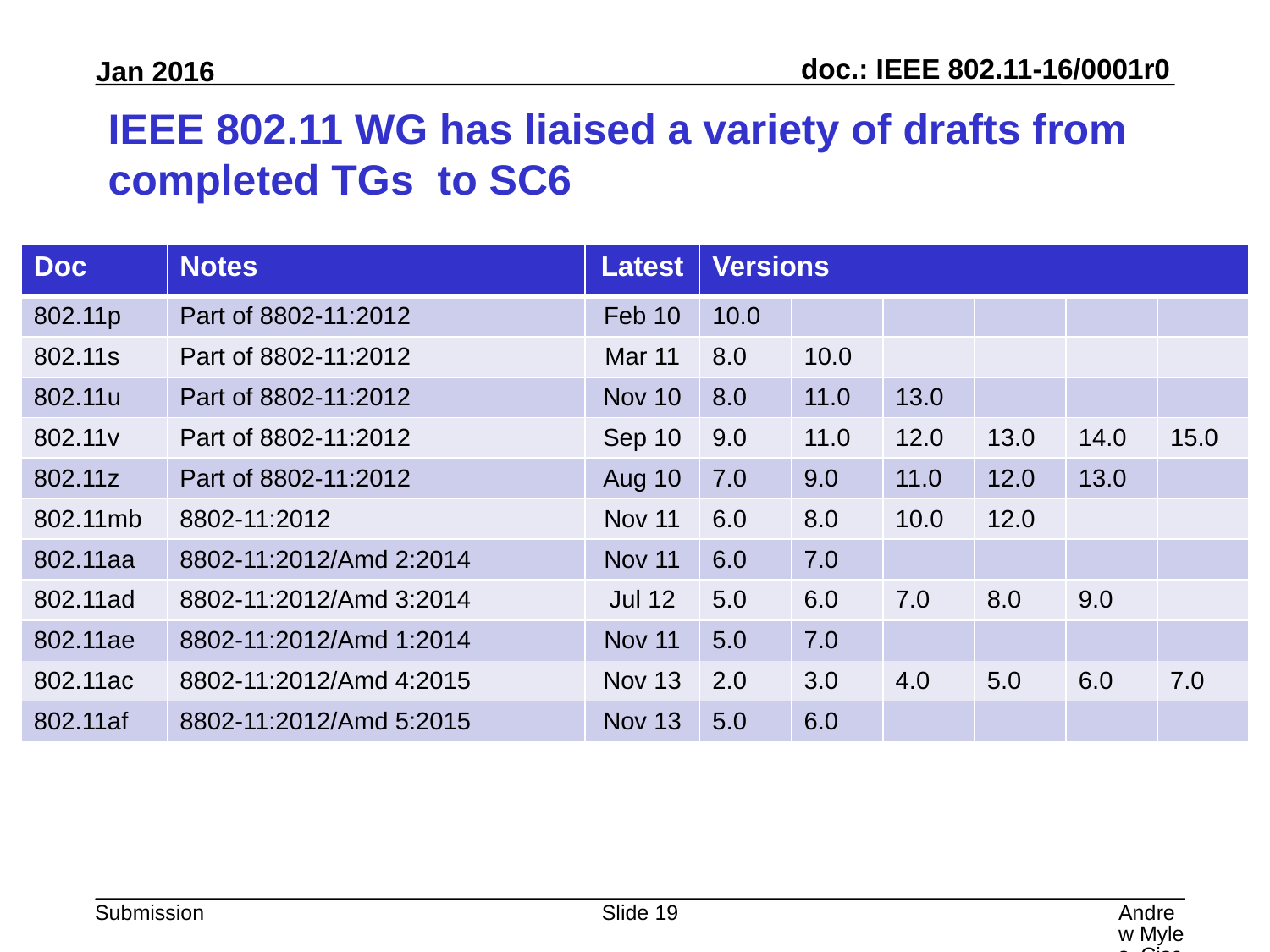

# IEEE 802.11 WG has liaised a variety of drafts from completed TGs  to SC6
| Doc | Notes | Latest | Versions |  |  |  |  |  |
| --- | --- | --- | --- | --- | --- | --- | --- | --- |
| 802.11p | Part of 8802-11:2012 | Feb 10 | 10.0 |  |  |  |  |  |
| 802.11s | Part of 8802-11:2012 | Mar 11 | 8.0 | 10.0 |  |  |  |  |
| 802.11u | Part of 8802-11:2012 | Nov 10 | 8.0 | 11.0 | 13.0 |  |  |  |
| 802.11v | Part of 8802-11:2012 | Sep 10 | 9.0 | 11.0 | 12.0 | 13.0 | 14.0 | 15.0 |
| 802.11z | Part of 8802-11:2012 | Aug 10 | 7.0 | 9.0 | 11.0 | 12.0 | 13.0 |  |
| 802.11mb | 8802-11:2012 | Nov 11 | 6.0 | 8.0 | 10.0 | 12.0 |  |  |
| 802.11aa | 8802-11:2012/Amd 2:2014 | Nov 11 | 6.0 | 7.0 |  |  |  |  |
| 802.11ad | 8802-11:2012/Amd 3:2014 | Jul 12 | 5.0 | 6.0 | 7.0 | 8.0 | 9.0 |  |
| 802.11ae | 8802-11:2012/Amd 1:2014 | Nov 11 | 5.0 | 7.0 |  |  |  |  |
| 802.11ac | 8802-11:2012/Amd 4:2015 | Nov 13 | 2.0 | 3.0 | 4.0 | 5.0 | 6.0 | 7.0 |
| 802.11af | 8802-11:2012/Amd 5:2015 | Nov 13 | 5.0 | 6.0 |  |  |  |  |
Slide 19
Andrew Myles, Cisco